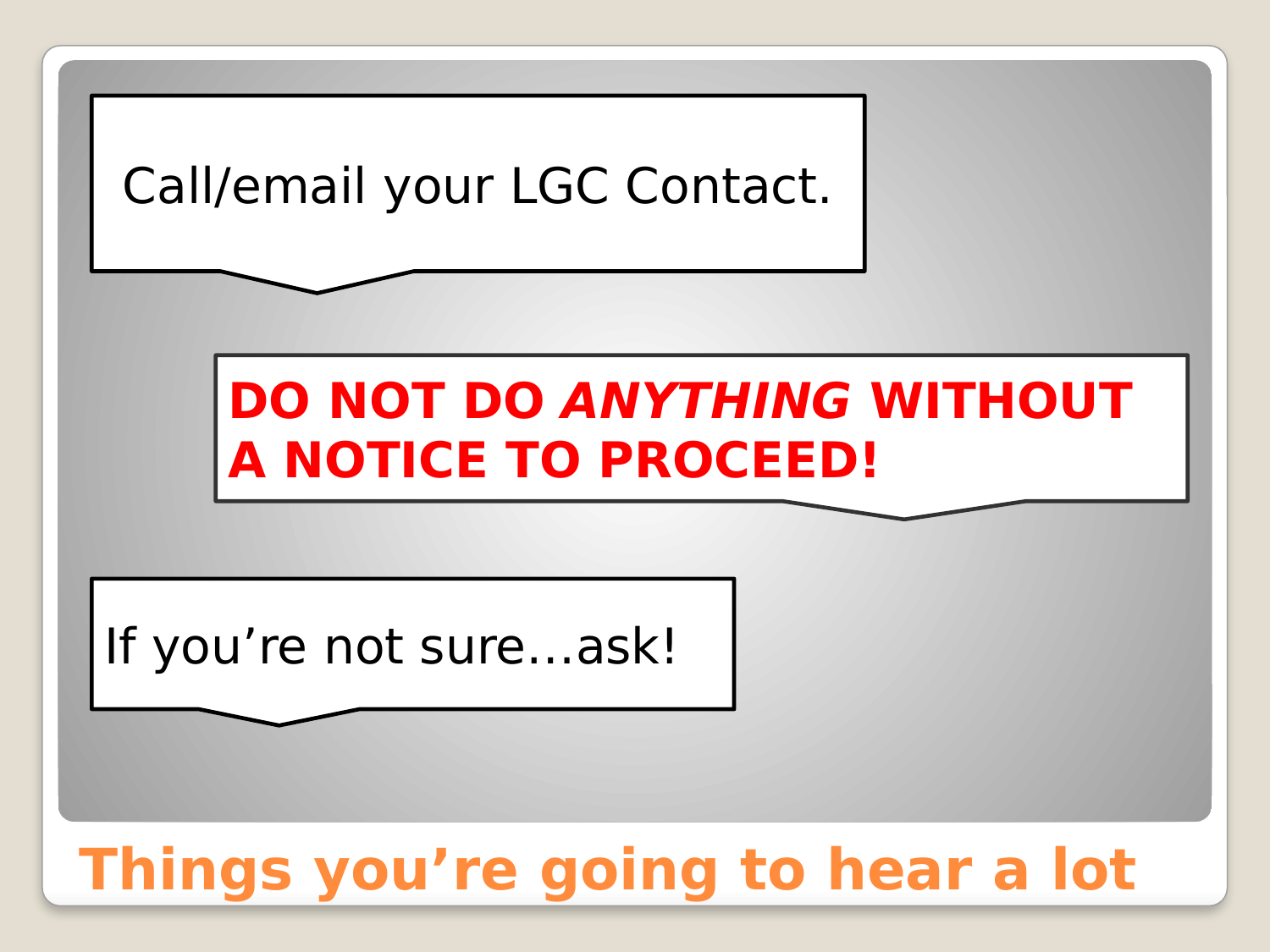

Call/email your LGC Contact.

DO NOT DO ANYTHING WITHOUT A NOTICE TO PROCEED!

If you’re not sure…ask!
# Things you’re going to hear a lot